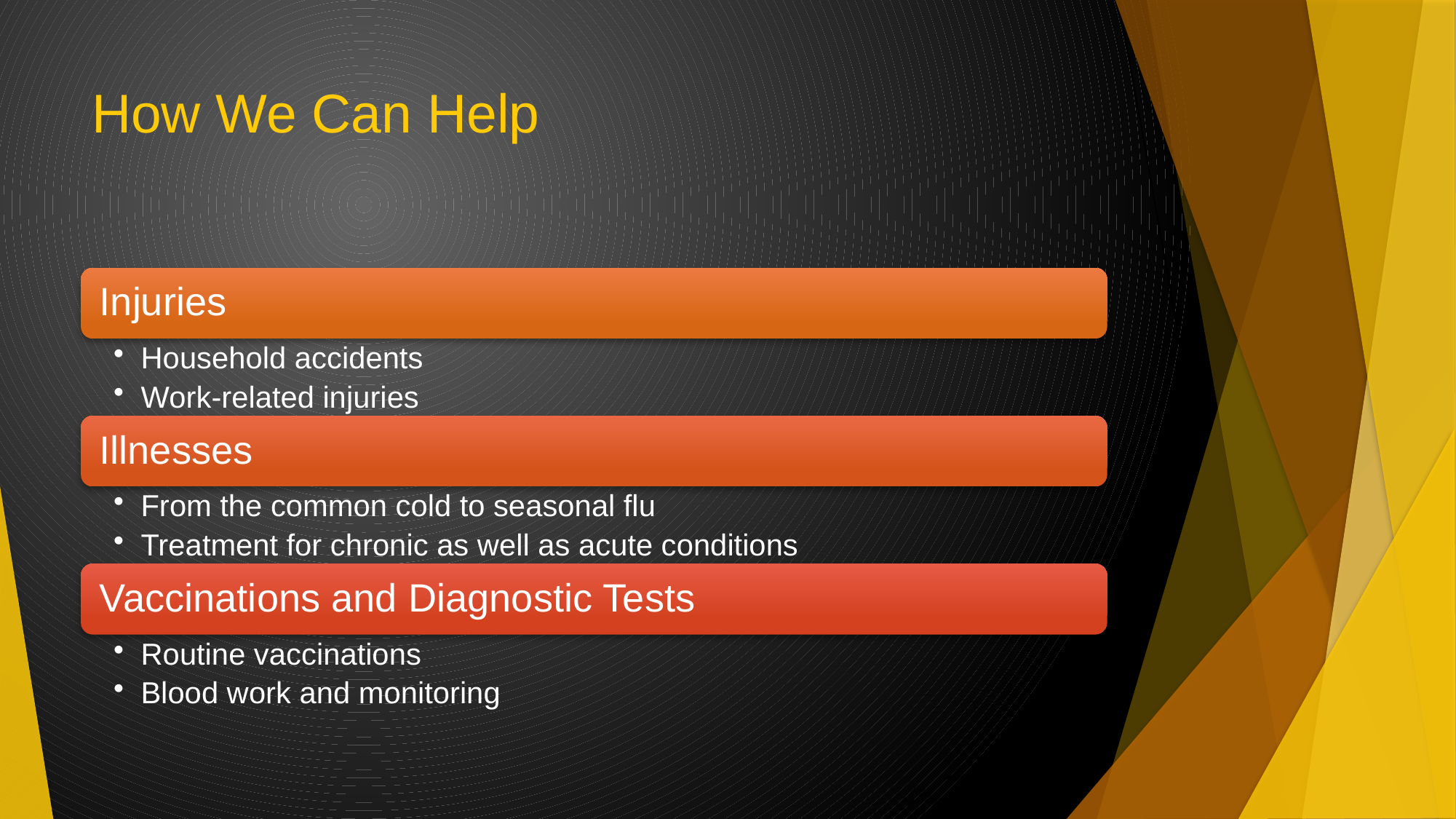

# How We Can Help
Injuries
Household accidents
Work-related injuries
Illnesses
From the common cold to seasonal flu
Treatment for chronic as well as acute conditions
Vaccinations and Diagnostic Tests
Routine vaccinations
Blood work and monitoring